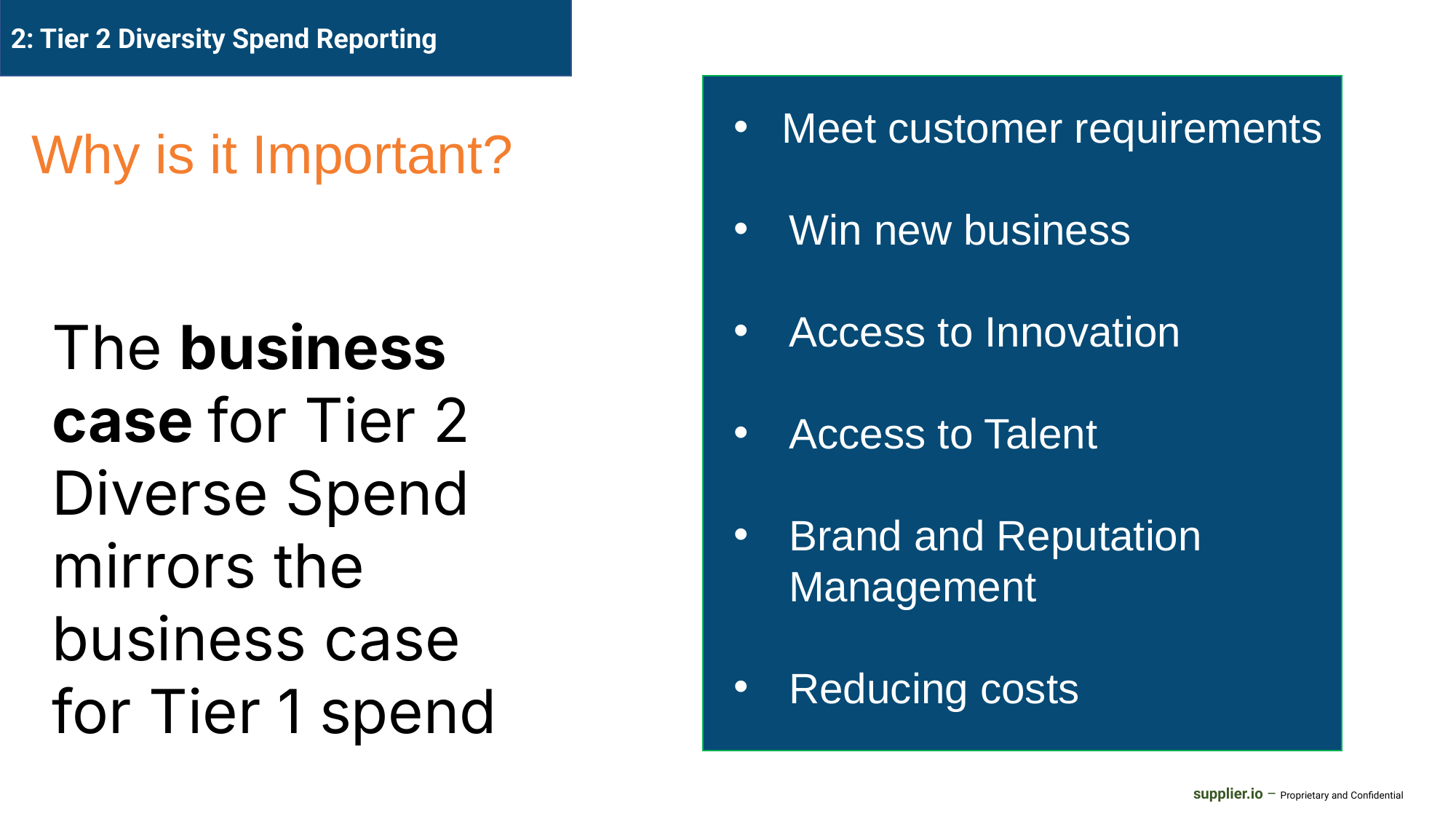

2: Tier 2 Diversity Spend Reporting

Meet customer requirements

Win new business

Access to Innovation

Access to Talent

Brand and Reputation Management

Reducing costs
Why is it Important?
# The business case for Tier 2 Diverse Spend mirrors the business case for Tier 1 spend
supplier.io – Proprietary and Confidential